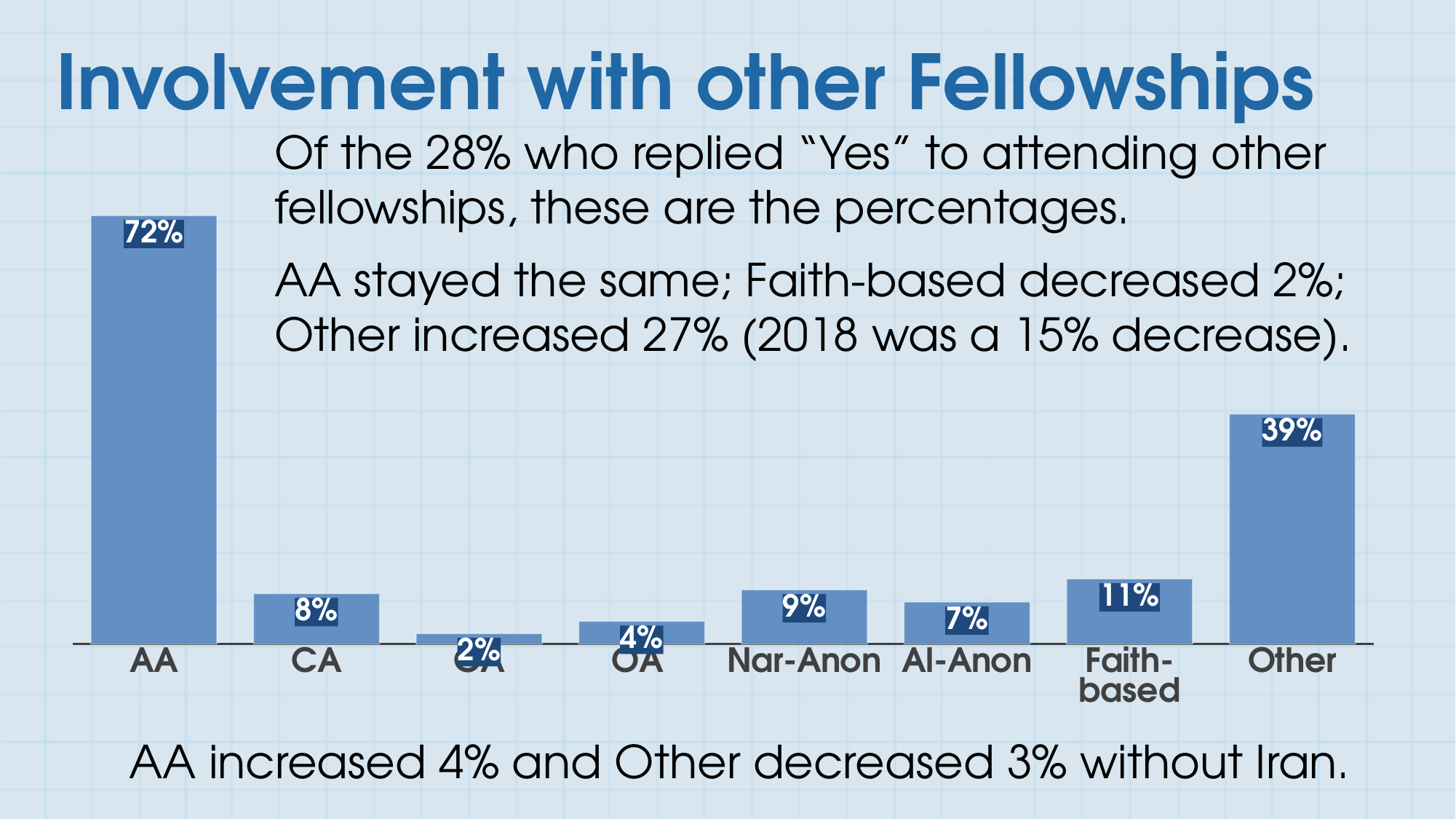

Involvement with other Fellowships
Of the 28% who replied “Yes” to attending other fellowships, these are the percentages.
AA stayed the same; Faith-based decreased 2%; Other increased 27% (2018 was a 15% decrease).

### Chart

| Category |  |
|---|---|
| AA | 0.7170665459483929 |
| CA | 0.08431416930737891 |
| GA | 0.01754187415119964 |
| OA  | 0.03802625622453599 |
| Nar-Anon | 0.09076505205975555 |
| Al-Anon | 0.0702806699864192 |
| Faith-based | 0.10898596650067904 |
| Other | 0.3850158442734269 |
AA increased 4% and Other decreased 3% without Iran.